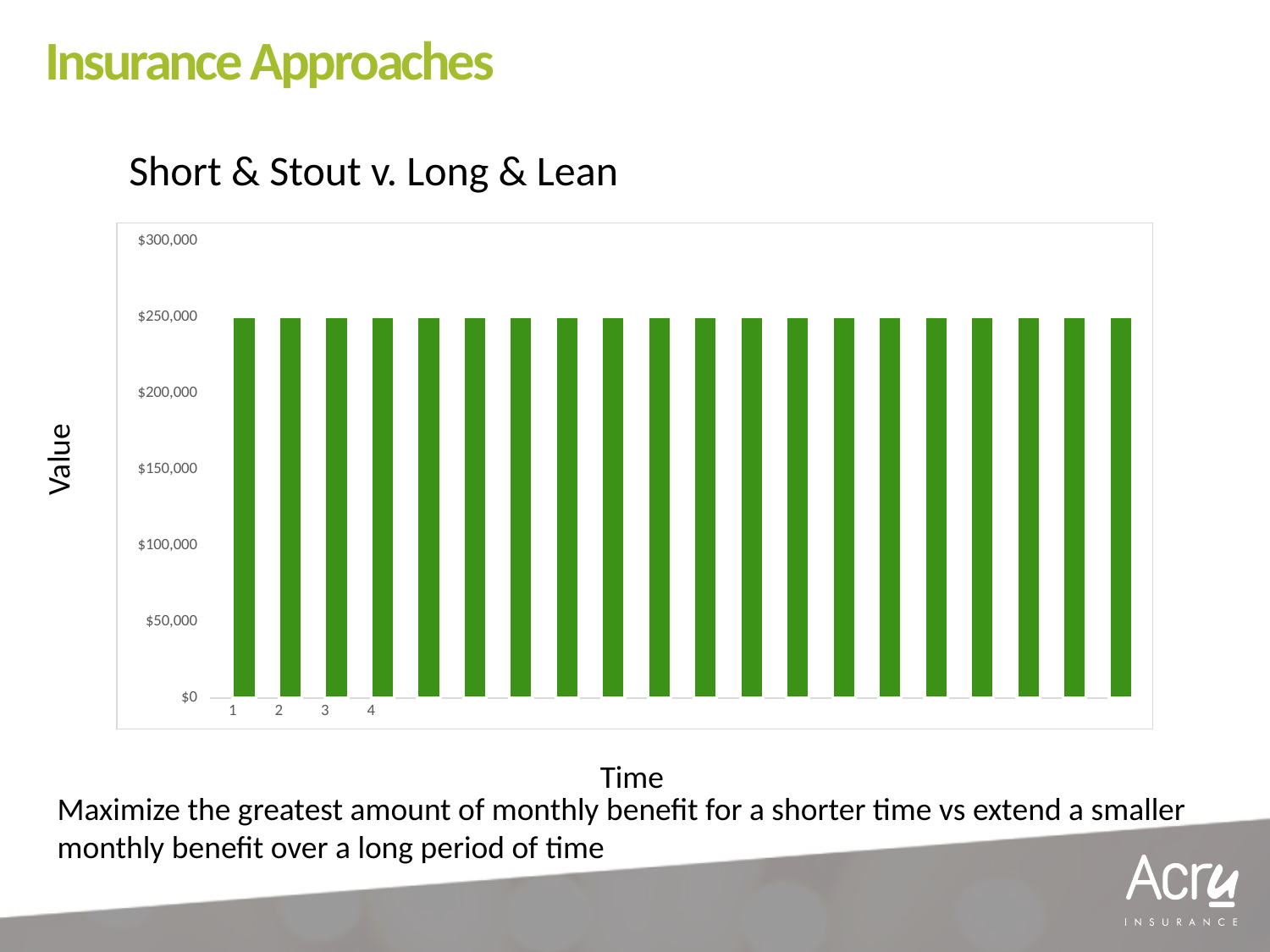

Insurance Approaches
Short & Stout v. Long & Lean

### Chart

| Category |  |  |
|---|---|---|
Value
Time
Maximize the greatest amount of monthly benefit for a shorter time vs extend a smaller monthly benefit over a long period of time